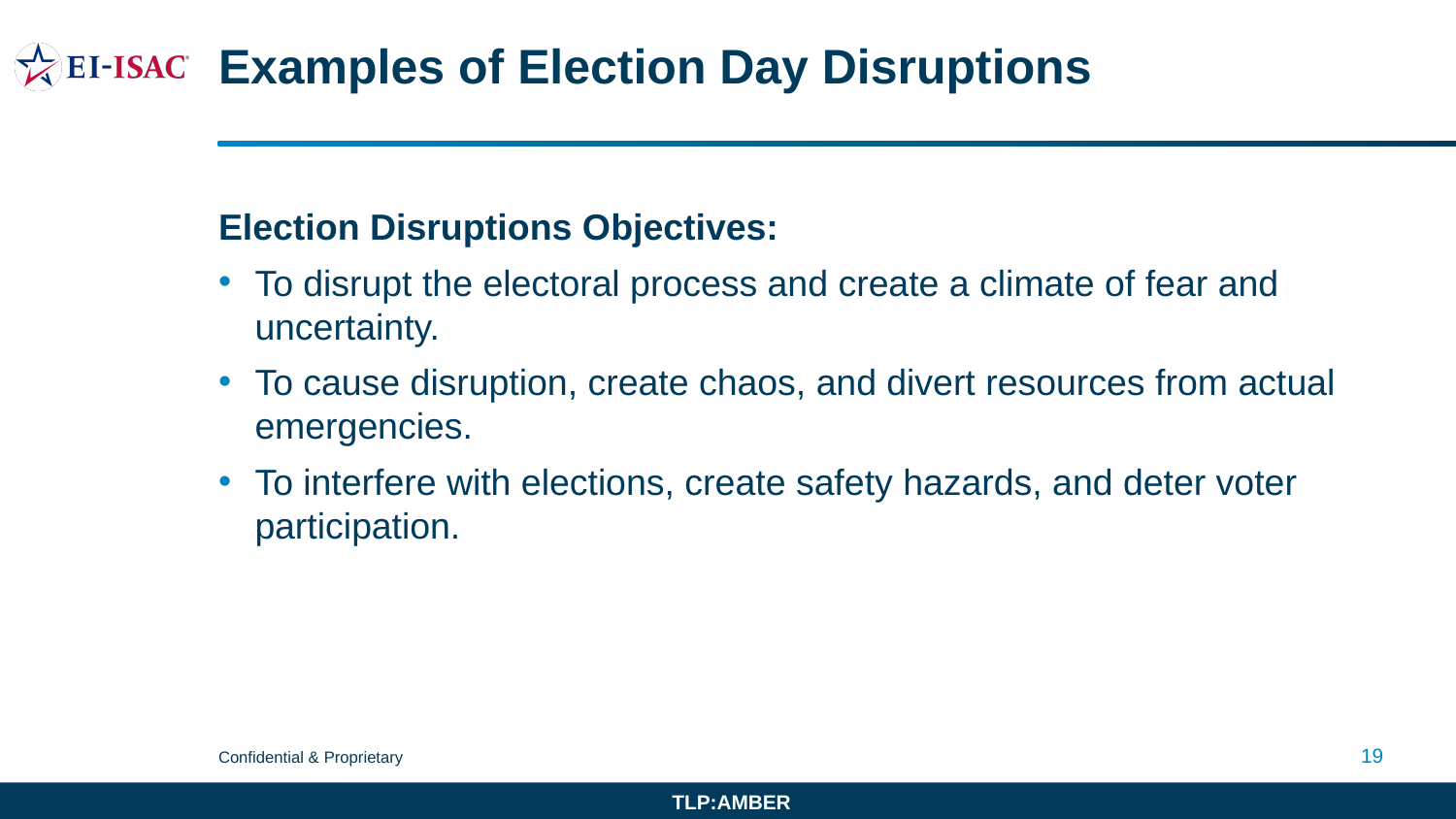

# Examples of Election Day Disruptions
Election Disruptions Objectives:
To disrupt the electoral process and create a climate of fear and uncertainty.
To cause disruption, create chaos, and divert resources from actual emergencies.
To interfere with elections, create safety hazards, and deter voter participation.
19
TLP:WHITE  TLP:RED  TLP:AMBER  TLP:GREEN  (Delete unused designations)
TLP:AMBER